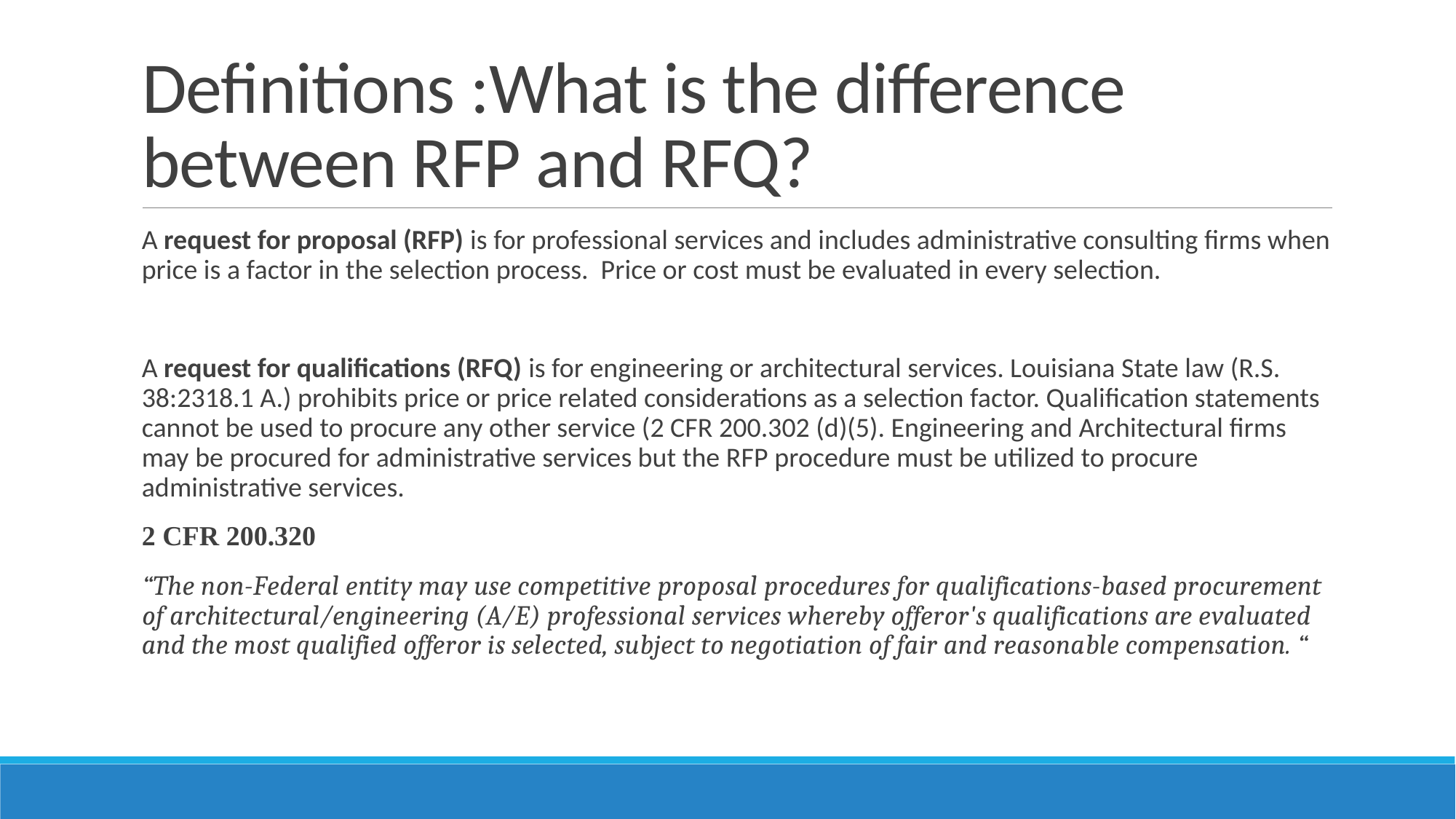

# Definitions :What is the difference between RFP and RFQ?
A request for proposal (RFP) is for professional services and includes administrative consulting firms when price is a factor in the selection process.  Price or cost must be evaluated in every selection.

A request for qualifications (RFQ) is for engineering or architectural services. Louisiana State law (R.S. 38:2318.1 A.) prohibits price or price related considerations as a selection factor. Qualification statements cannot be used to procure any other service (2 CFR 200.302 (d)(5). Engineering and Architectural firms may be procured for administrative services but the RFP procedure must be utilized to procure administrative services.
2 CFR 200.320
“The non-Federal entity may use competitive proposal procedures for qualifications-based procurement of architectural/engineering (A/E) professional services whereby offeror's qualifications are evaluated and the most qualified offeror is selected, subject to negotiation of fair and reasonable compensation. “